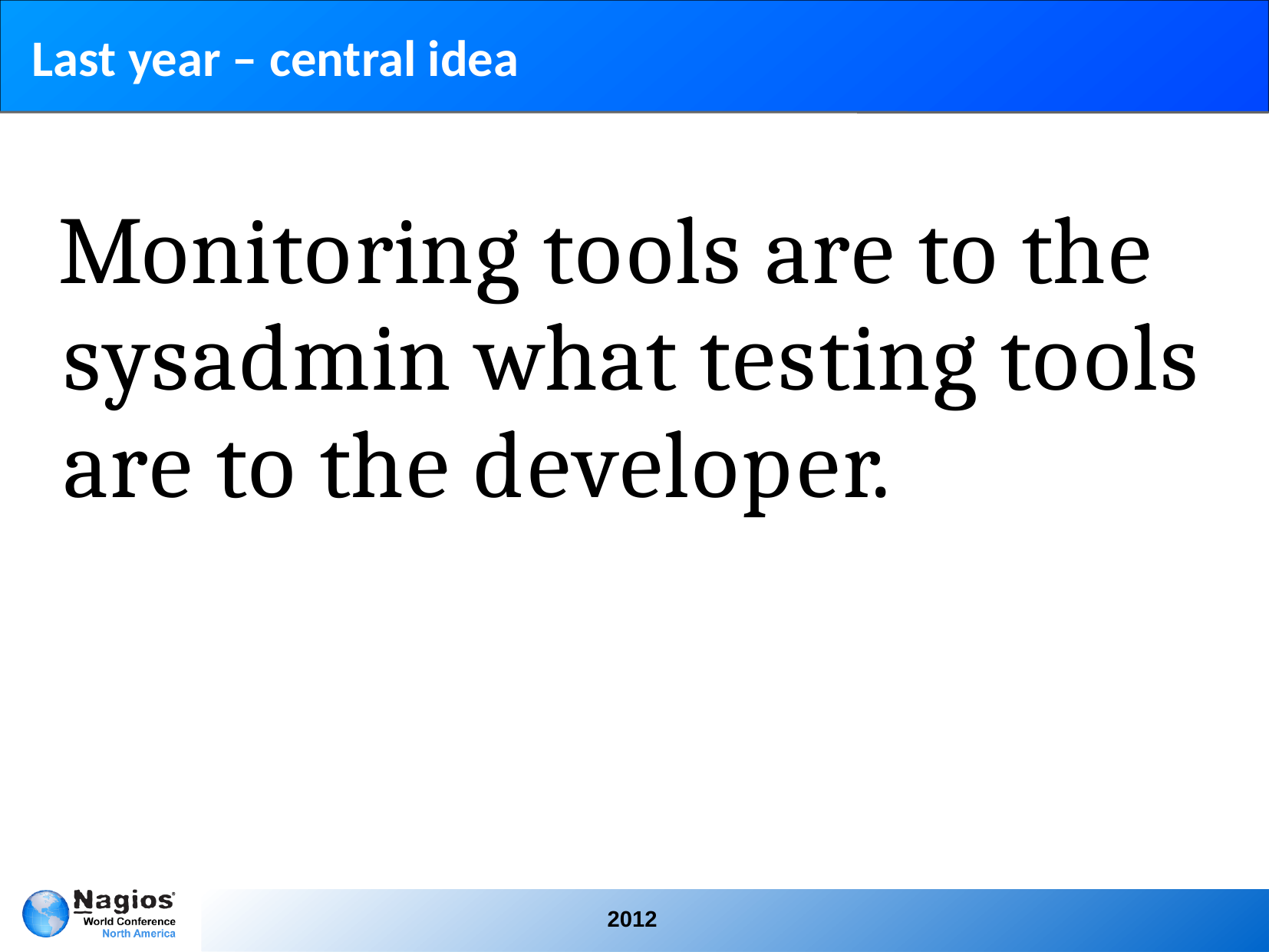

# Last year – central idea
Monitoring tools are to the sysadmin what testing tools are to the developer.
2012